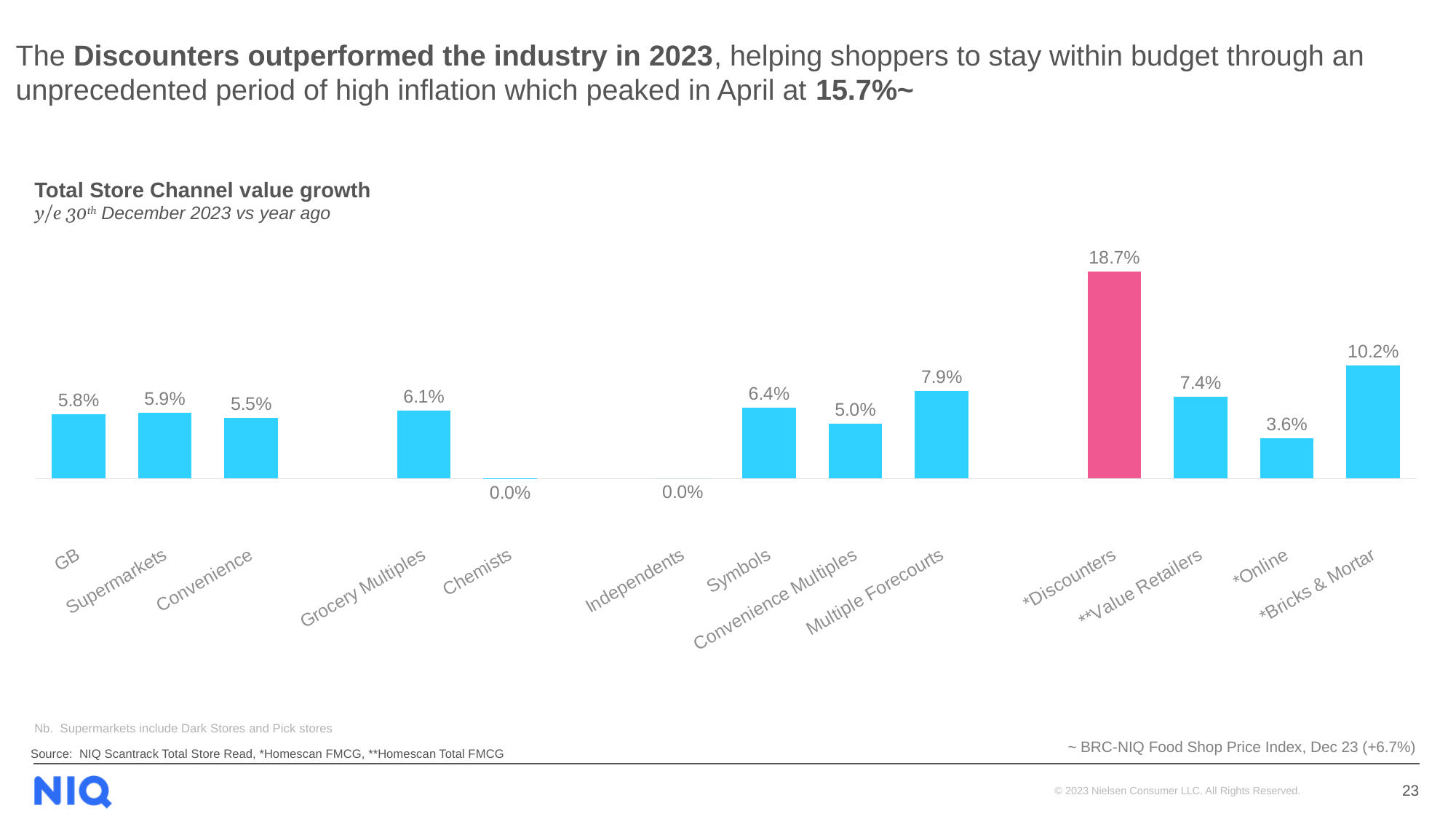

# The Discounters outperformed the industry in 2023, helping shoppers to stay within budget through an unprecedented period of high inflation which peaked in April at 15.7%~
Total Store Channel value growth
y/e 30th December 2023 vs year ago

### Chart

| Category | UK |
|---|---|
| GB | 0.05785174747517896 |
| Supermarkets | 0.059065387078182985 |
| Convenience | 0.05463212265352224 |
|   | None |
| Grocery Multiples | 0.06130048989475689 |
| Chemists | -0.0002222023063968015 |
|  | None |
| Independents | -1.9832515038342713e-05 |
| Symbols | 0.06375643433055678 |
| Convenience Multiples | 0.049518888126879324 |
| Multiple Forecourts | 0.07892249279432417 |
|  | None |
| *Discounters | 0.18656042831907382 |
| **Value Retailers | 0.07379502634643176 |
| *Online | 0.0364414420104775 |
| *Bricks & Mortar | 0.1017804689920323 |
Nb.  Supermarkets include Dark Stores and Pick stores
~ BRC-NIQ Food Shop Price Index, Dec 23 (+6.7%)
Source:  NIQ Scantrack Total Store Read, *Homescan FMCG, **Homescan Total FMCG
23